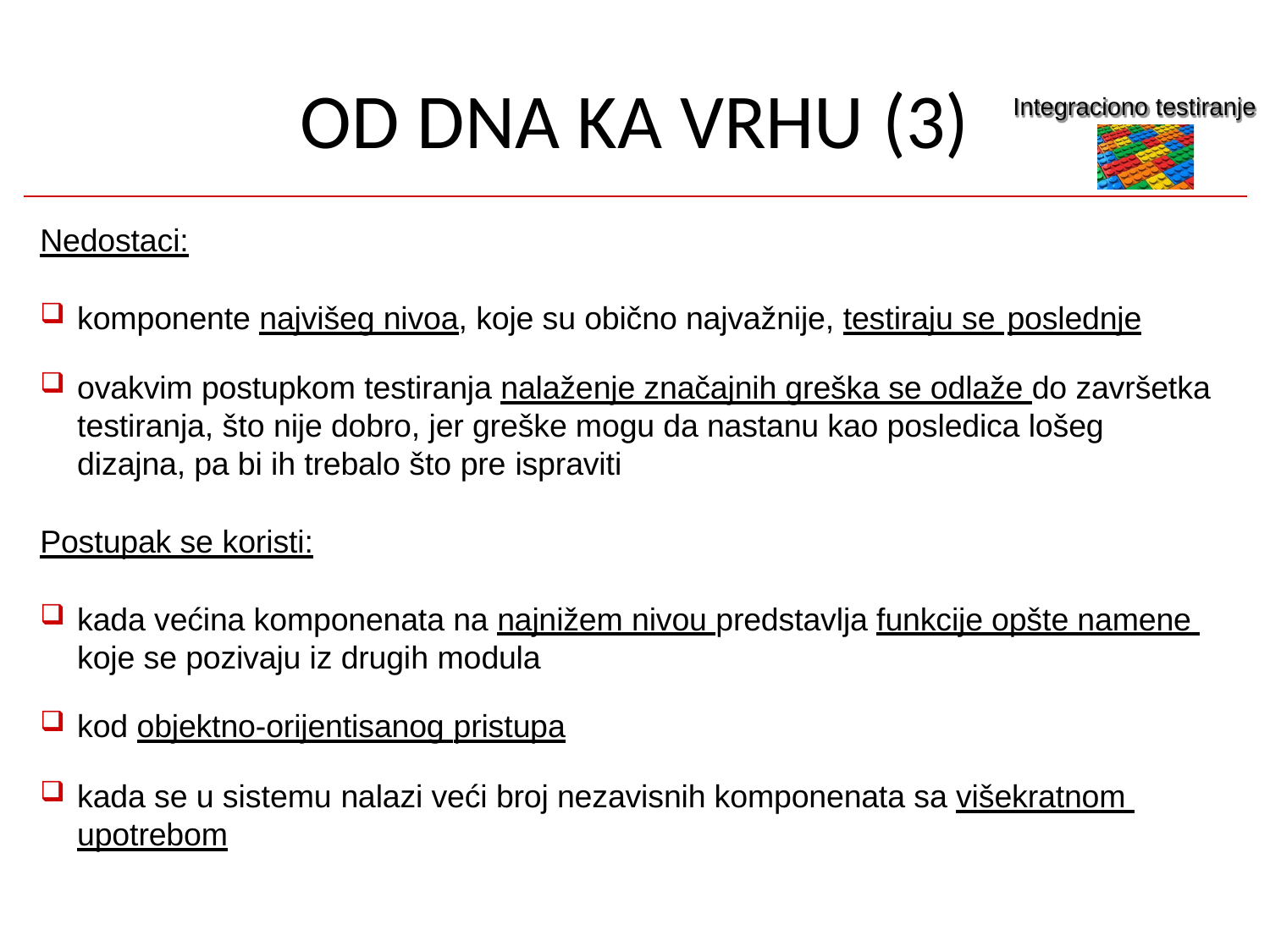

# OD DNA KA VRHU (3)

Integraciono testiranje

Nedostaci:

komponente najvišeg nivoa, koje su obično najvažnije, testiraju se poslednje

ovakvim postupkom testiranja nalaženje značajnih greška se odlaže do završetka  testiranja, što nije dobro, jer greške mogu da nastanu kao posledica lošeg  dizajna, pa bi ih trebalo što pre ispraviti

Postupak se koristi:

kada većina komponenata na najnižem nivou predstavlja funkcije opšte namene  koje se pozivaju iz drugih modula

kod objektno-orijentisanog pristupa

kada se u sistemu nalazi veći broj nezavisnih komponenata sa višekratnom  upotrebom